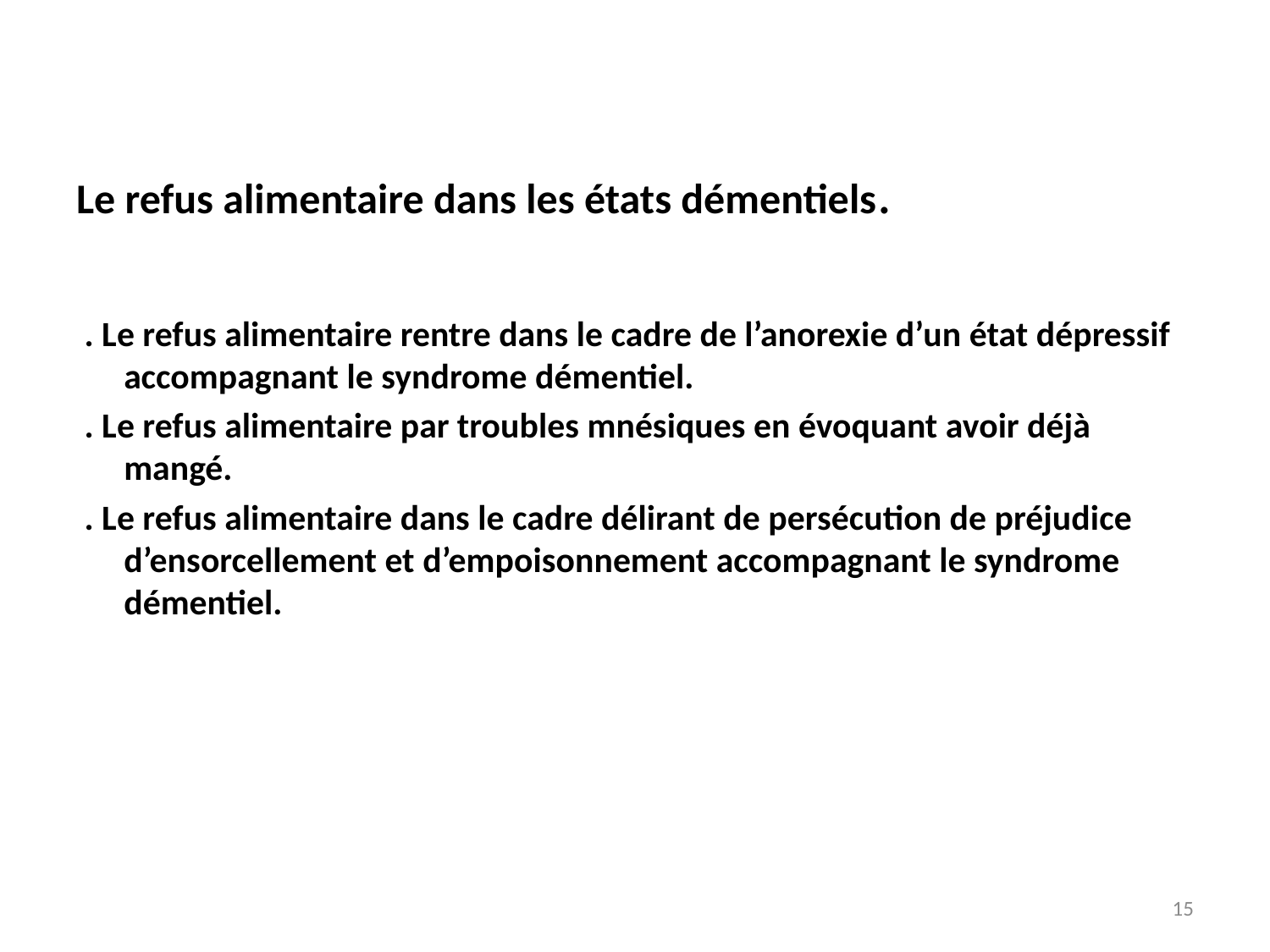

Le refus alimentaire dans les états démentiels.

 . Le refus alimentaire rentre dans le cadre de l’anorexie d’un état dépressif accompagnant le syndrome démentiel.
 . Le refus alimentaire par troubles mnésiques en évoquant avoir déjà mangé.
 . Le refus alimentaire dans le cadre délirant de persécution de préjudice d’ensorcellement et d’empoisonnement accompagnant le syndrome démentiel.
15